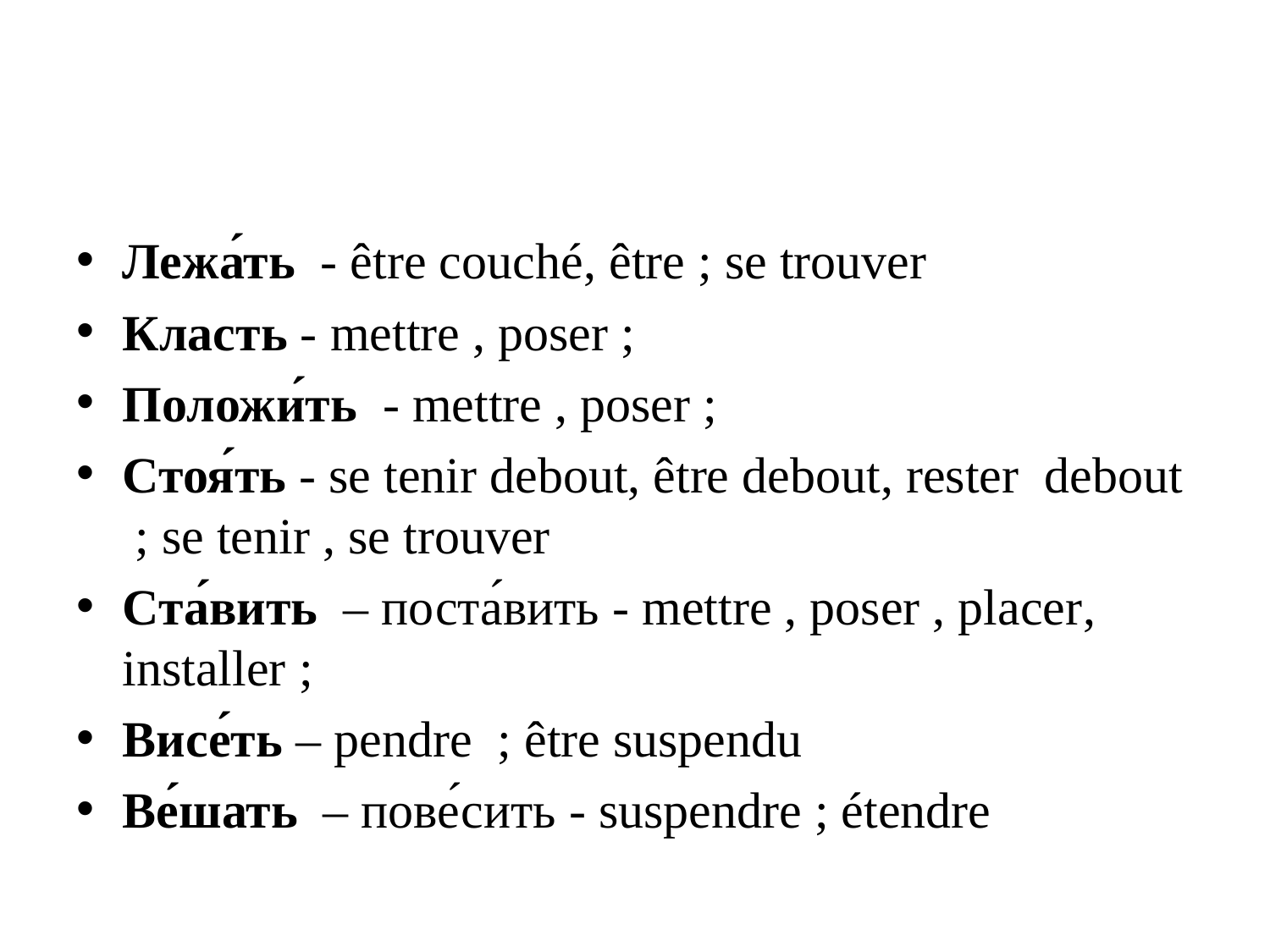

#
Лежа́ть  - être couché, être ; se trouver
Класть - mettre , poser ;
Положи́ть  - mettre , poser ;
Стоя́ть - se tenir debout, être debout, rester  debout  ; se tenir , se trouver
Ста́вить  – поста́вить - mettre , poser , placer, installer ;
Висе́ть – pendre  ; être suspendu
Ве́шать  – пове́сить - suspendre ; étendre